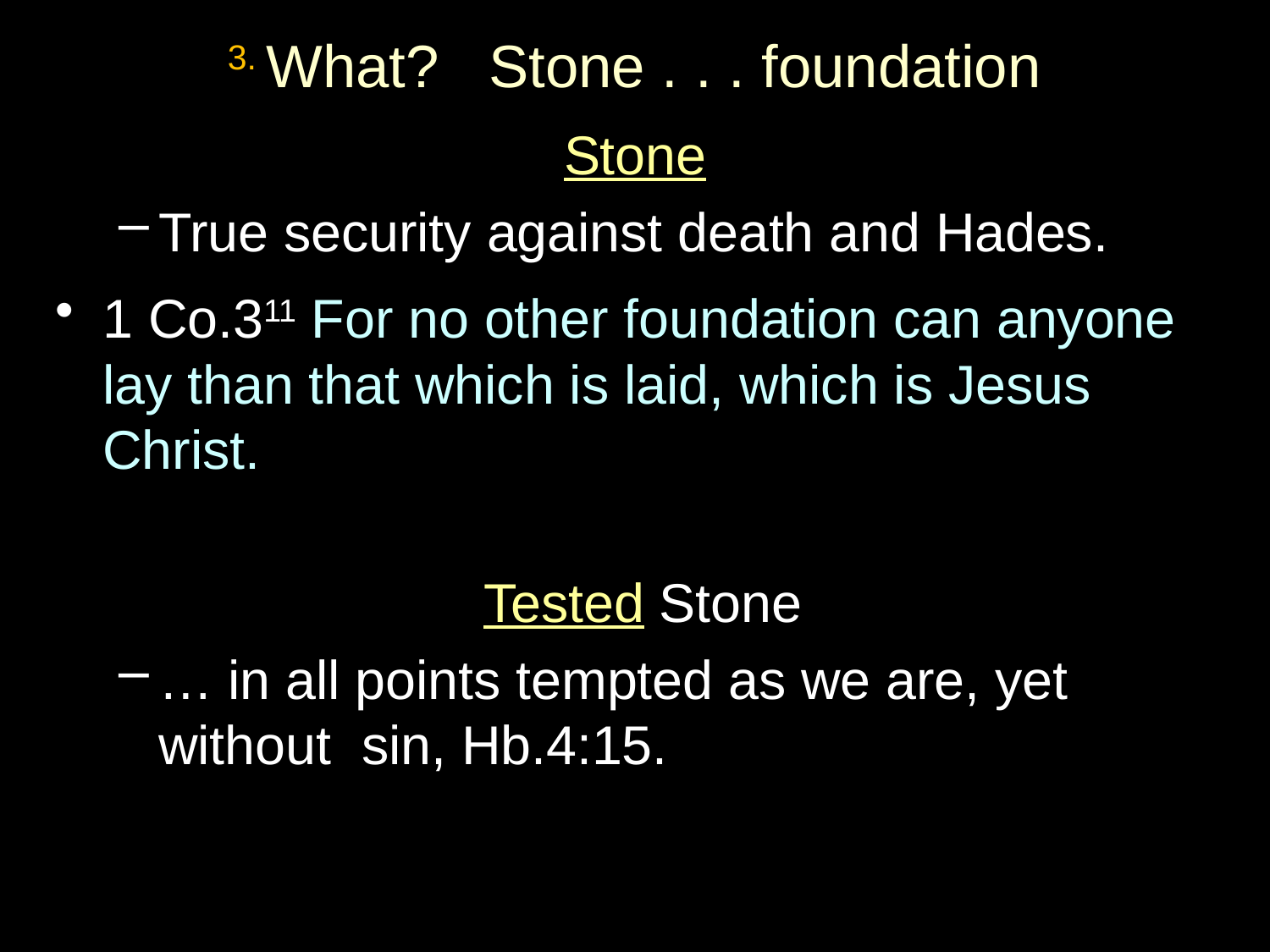

# 3. What?   Stone . . . foundation
Stone
True security against death and Hades.
1 Co.311 For no other foundation can anyone lay than that which is laid, which is Jesus Christ.

 Tested Stone
… in all points tempted as we are, yet without  sin, Hb.4:15.